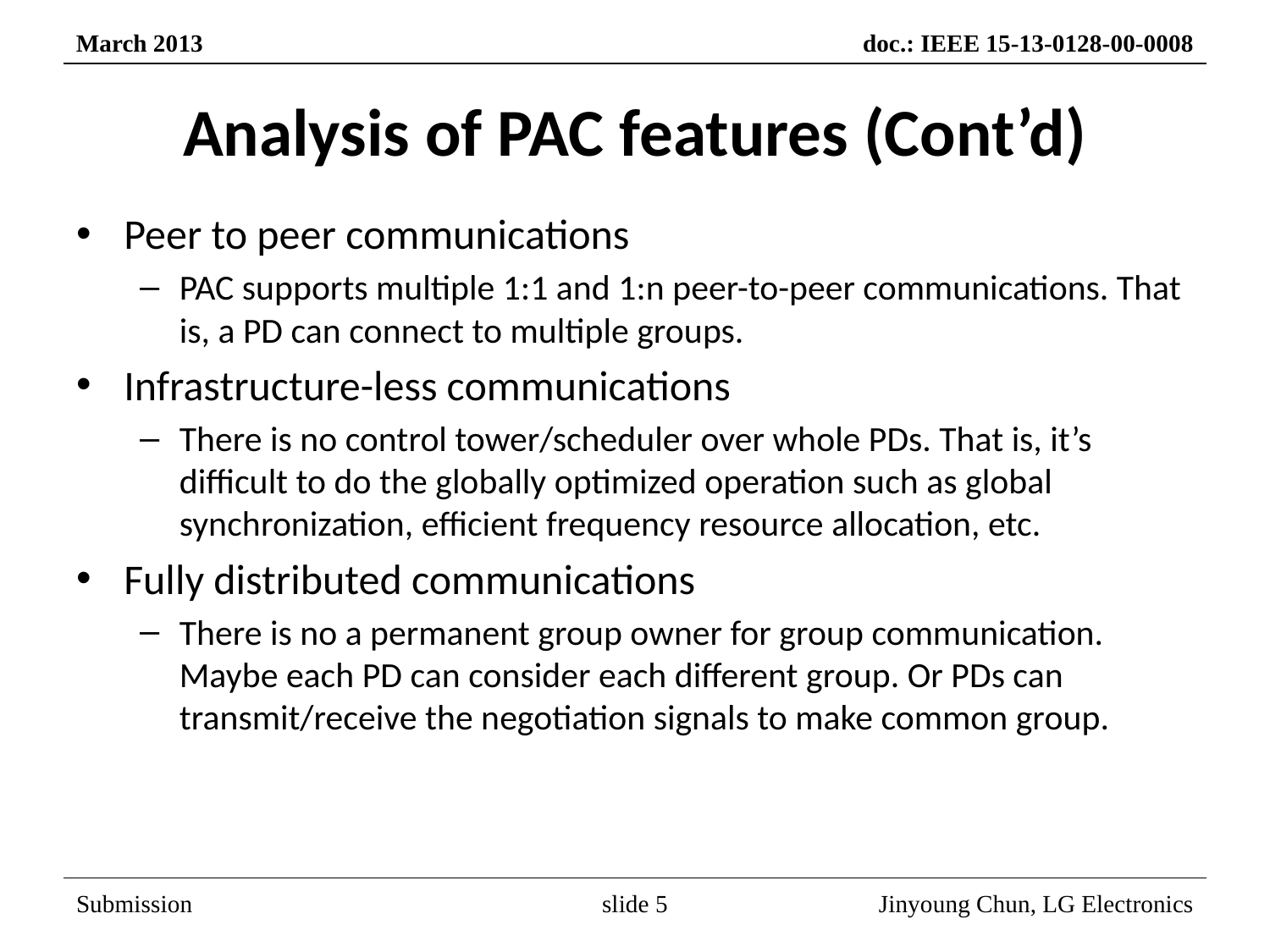

# Analysis of PAC features (Cont’d)
Peer to peer communications
PAC supports multiple 1:1 and 1:n peer-to-peer communications. That is, a PD can connect to multiple groups.
Infrastructure-less communications
There is no control tower/scheduler over whole PDs. That is, it’s difficult to do the globally optimized operation such as global synchronization, efficient frequency resource allocation, etc.
Fully distributed communications
There is no a permanent group owner for group communication. Maybe each PD can consider each different group. Or PDs can transmit/receive the negotiation signals to make common group.